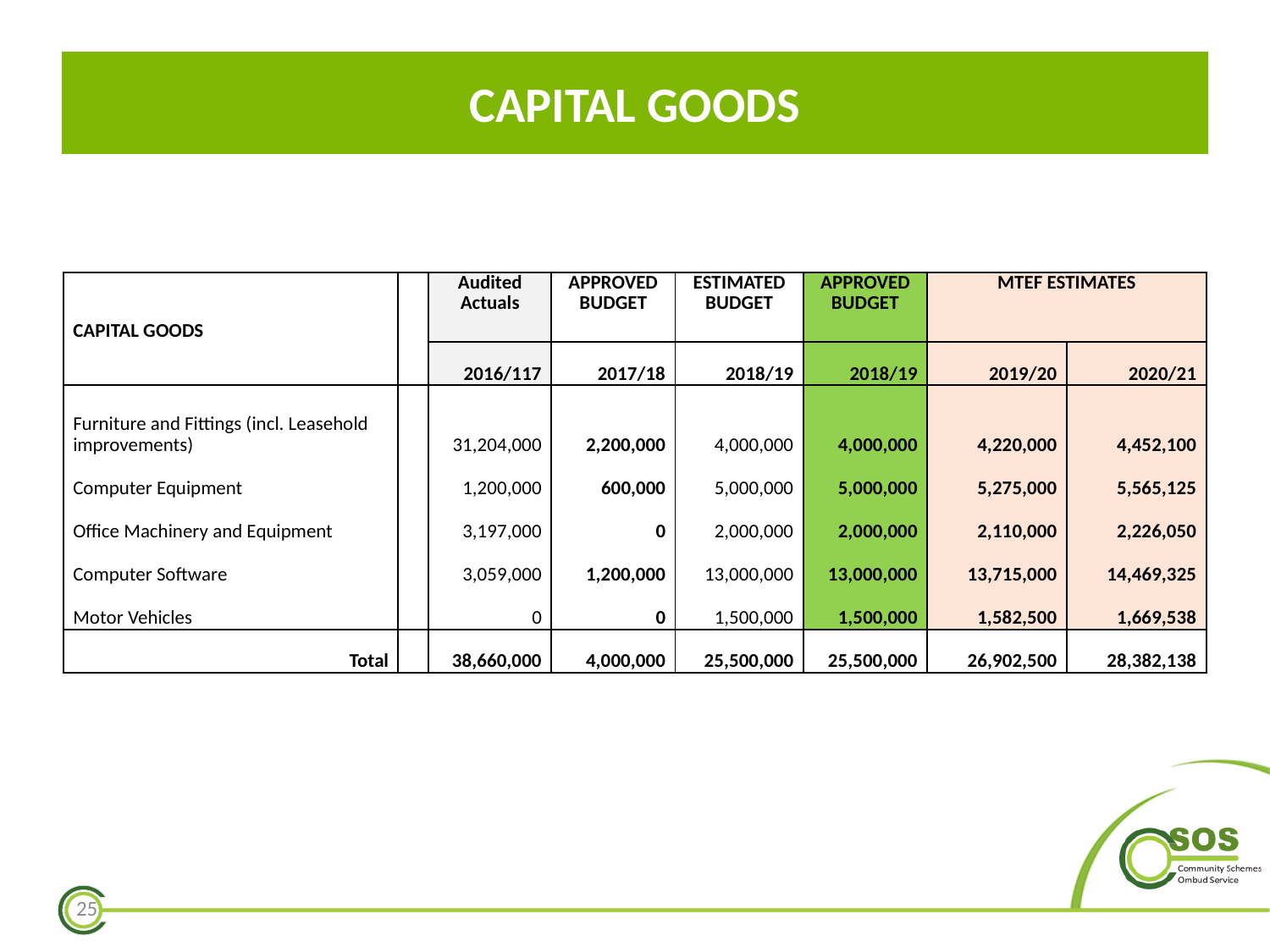

CAPITAL GOODS
| CAPITAL GOODS |  | Audited Actuals | APPROVED BUDGET | ESTIMATED BUDGET | APPROVED BUDGET | MTEF ESTIMATES |  |
| --- | --- | --- | --- | --- | --- | --- | --- |
|  |  | 2016/117 | 2017/18 | 2018/19 | 2018/19 | 2019/20 | 2020/21 |
| Furniture and Fittings (incl. Leasehold improvements) |  | 31,204,000 | 2,200,000 | 4,000,000 | 4,000,000 | 4,220,000 | 4,452,100 |
| Computer Equipment |  | 1,200,000 | 600,000 | 5,000,000 | 5,000,000 | 5,275,000 | 5,565,125 |
| Office Machinery and Equipment |  | 3,197,000 | 0 | 2,000,000 | 2,000,000 | 2,110,000 | 2,226,050 |
| Computer Software |  | 3,059,000 | 1,200,000 | 13,000,000 | 13,000,000 | 13,715,000 | 14,469,325 |
| Motor Vehicles |  | 0 | 0 | 1,500,000 | 1,500,000 | 1,582,500 | 1,669,538 |
| Total |  | 38,660,000 | 4,000,000 | 25,500,000 | 25,500,000 | 26,902,500 | 28,382,138 |
25